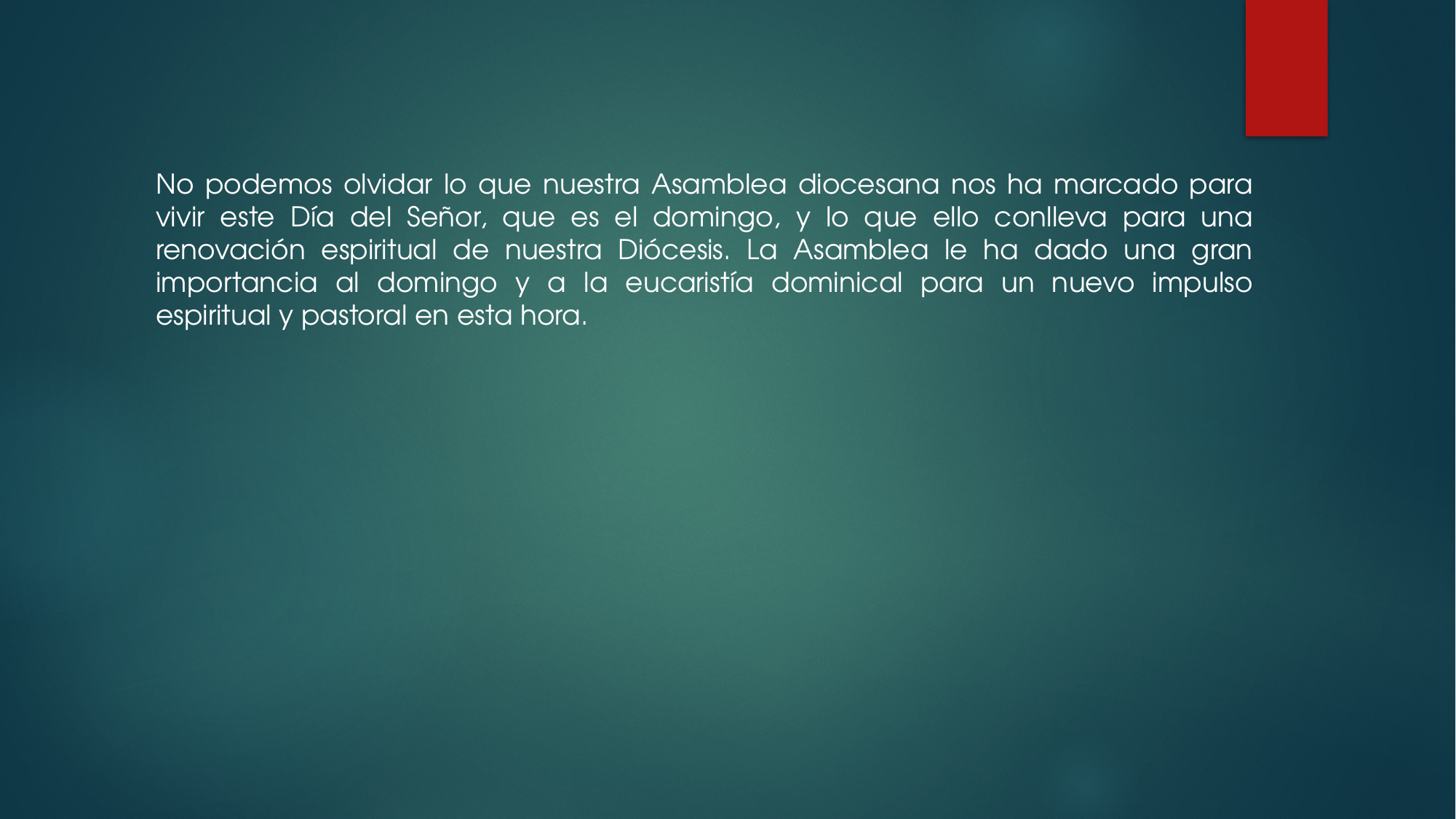

No podemos olvidar lo que nuestra Asamblea diocesana nos ha marcado para vivir este Día del Señor, que es el domingo, y lo que ello conlleva para una renovación espiritual de nuestra Diócesis. La Asamblea le ha dado una gran importancia al domingo y a la eucaristía dominical para un nuevo impulso espiritual y pastoral en esta hora.